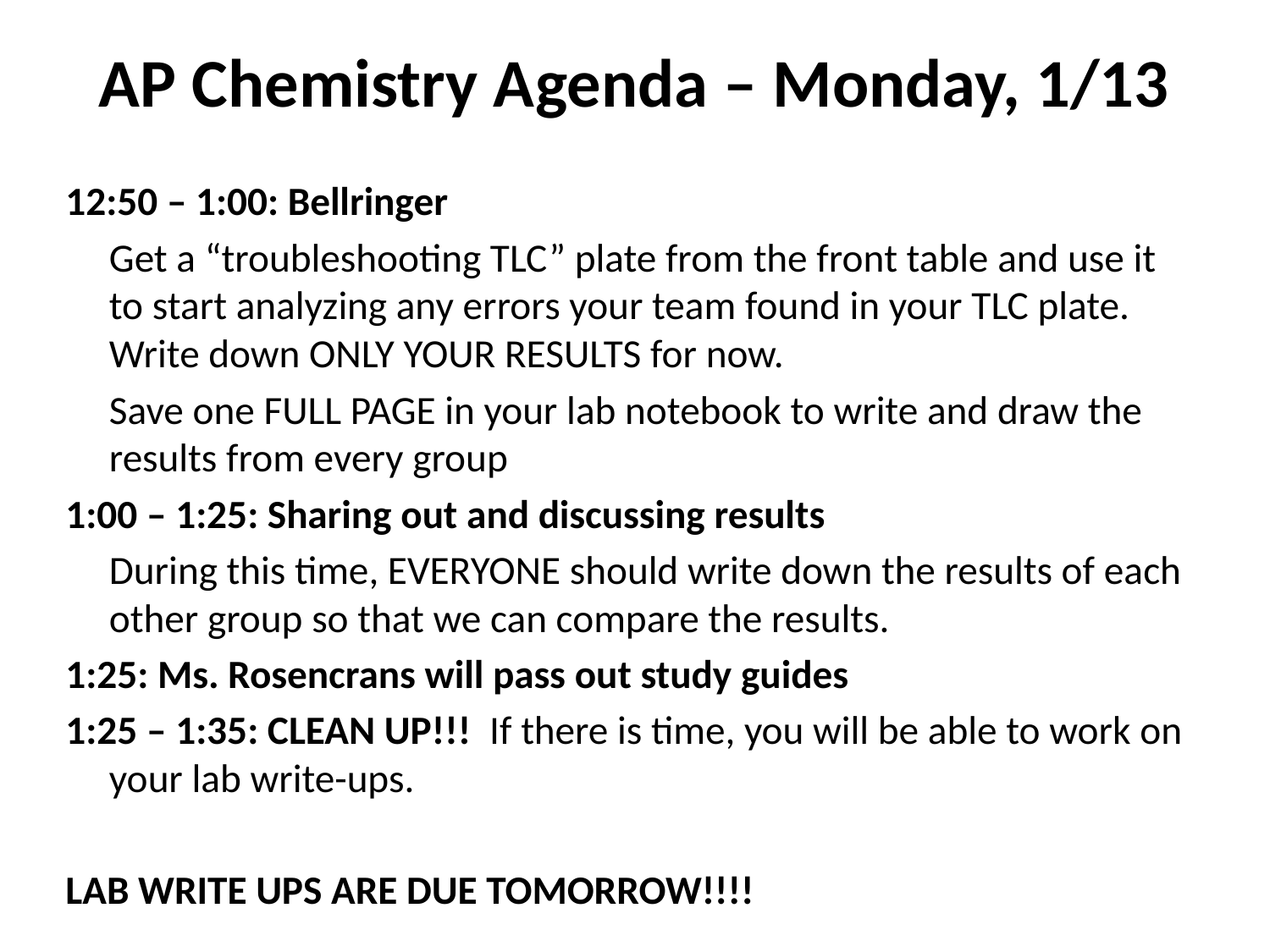

# AP Chemistry Agenda – Monday, 1/13
12:50 – 1:00: Bellringer
	Get a “troubleshooting TLC” plate from the front table and use it to start analyzing any errors your team found in your TLC plate.  Write down ONLY YOUR RESULTS for now.
	Save one FULL PAGE in your lab notebook to write and draw the results from every group
1:00 – 1:25: Sharing out and discussing results
	During this time, EVERYONE should write down the results of each other group so that we can compare the results.
1:25: Ms. Rosencrans will pass out study guides
1:25 – 1:35: CLEAN UP!!!  If there is time, you will be able to work on your lab write-ups.

LAB WRITE UPS ARE DUE TOMORROW!!!!